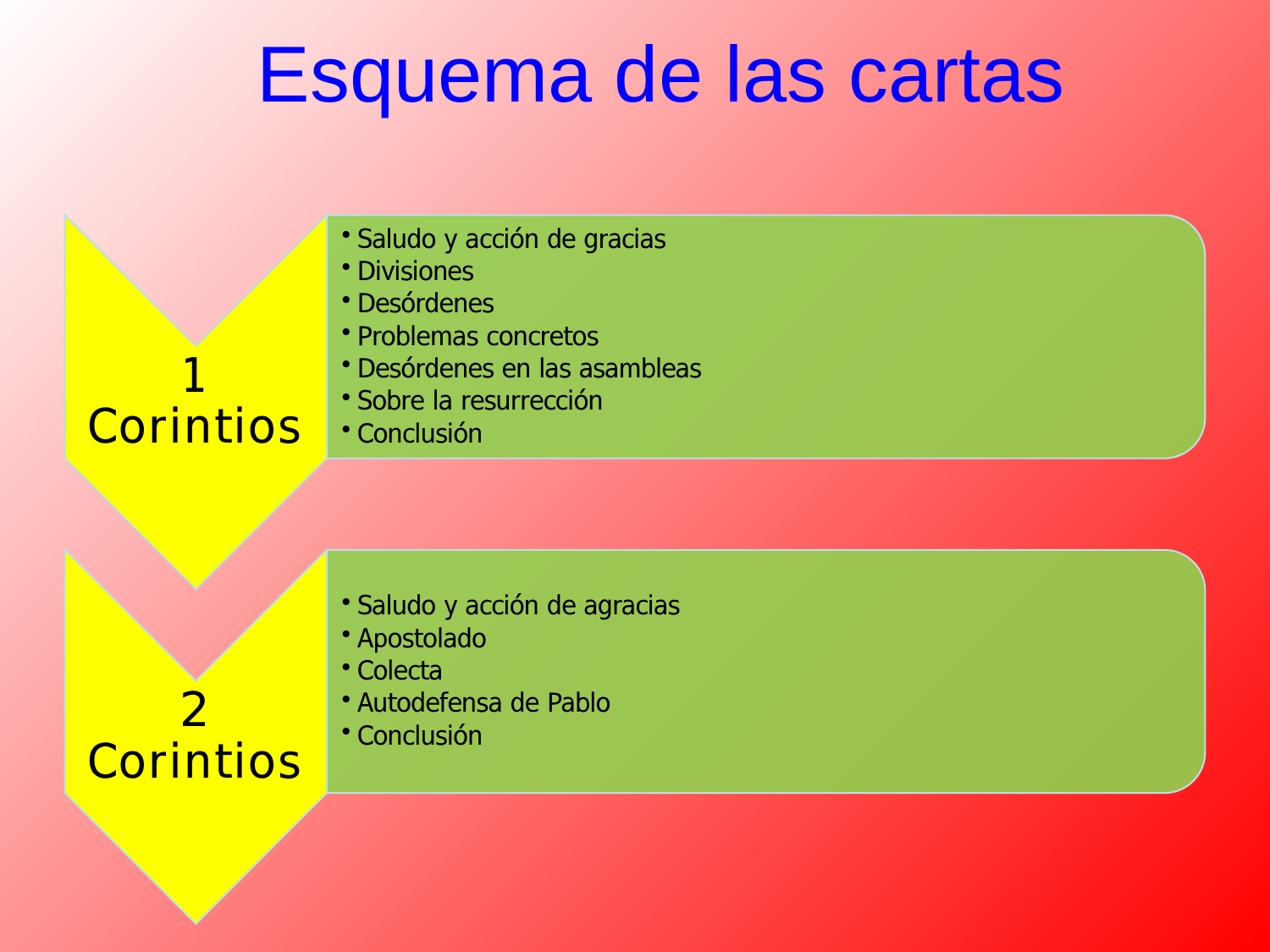

Esquema de las cartas
1 Corintios
Saludo y acción de gracias
Divisiones
Desórdenes
Problemas concretos
Desórdenes en las asambleas
Sobre la resurrección
Conclusión
2 Corintios
Saludo y acción de agracias
Apostolado
Colecta
Autodefensa de Pablo
Conclusión